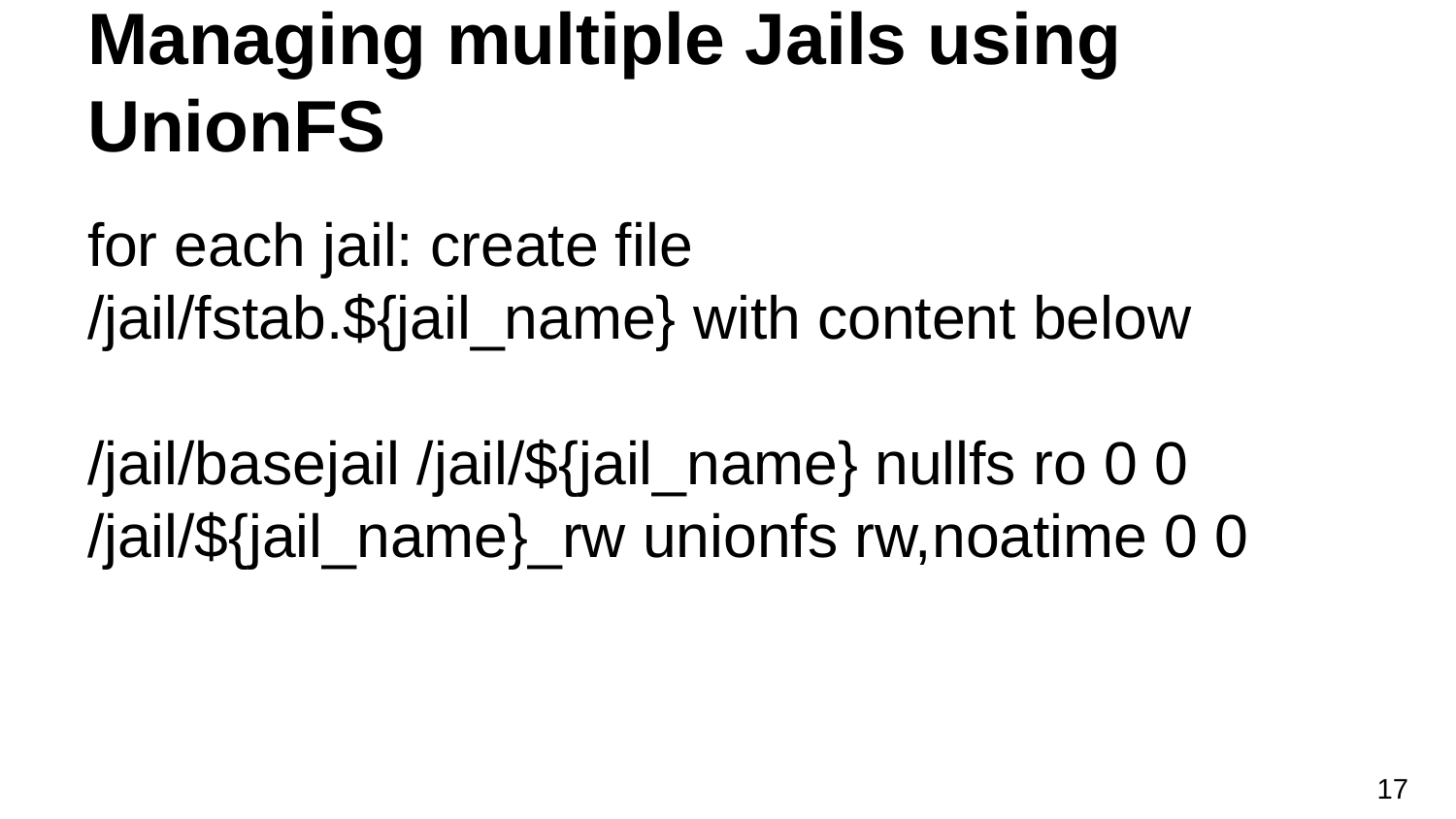

# Managing multiple Jails using UnionFS
for each jail: create file
/jail/fstab.${jail_name} with content below

/jail/basejail /jail/${jail_name} nullfs ro 0 0
/jail/${jail_name}_rw unionfs rw,noatime 0 0

17